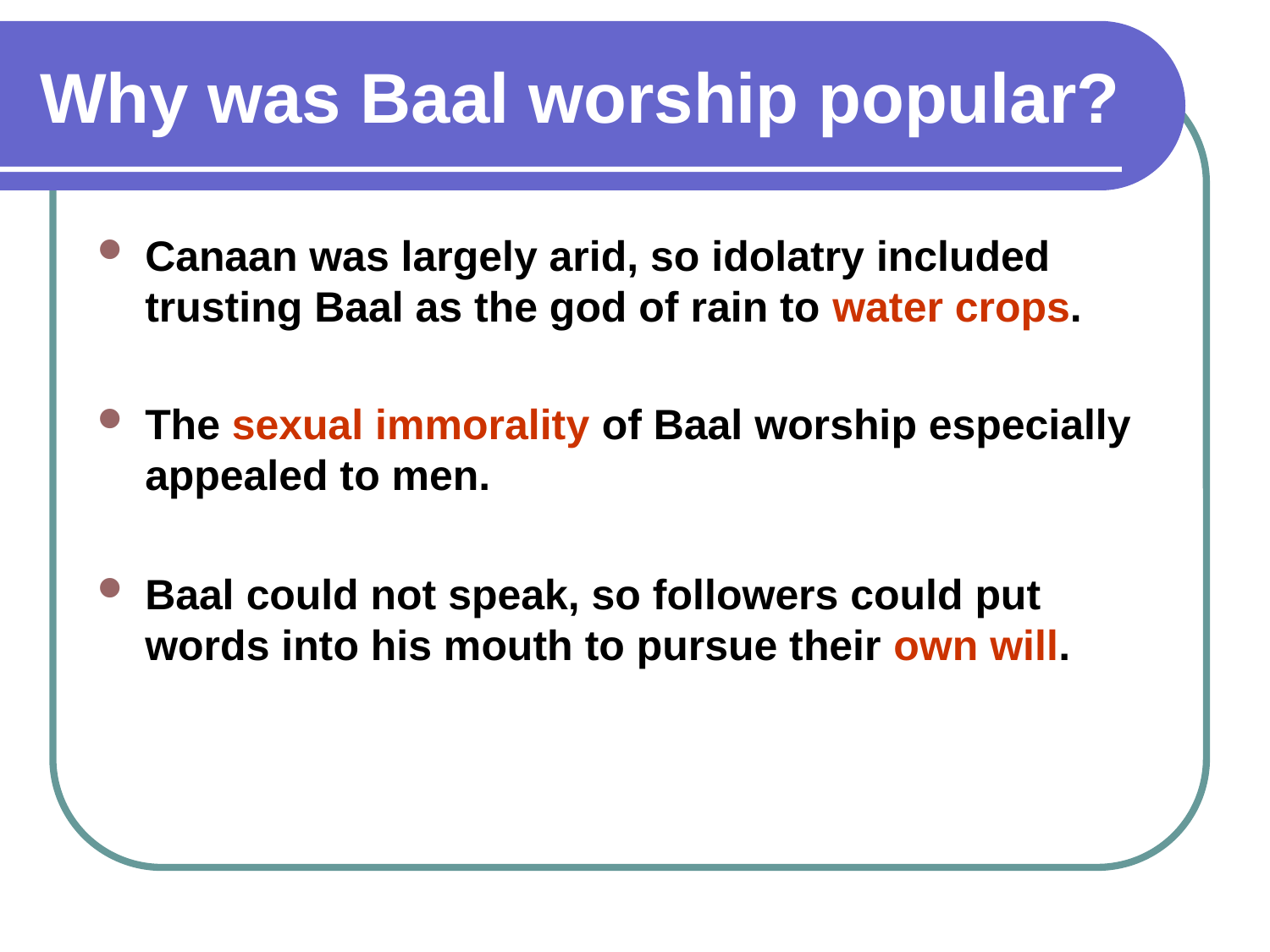

# Why was Baal worship popular?
Canaan was largely arid, so idolatry included trusting Baal as the god of rain to water crops.

The sexual immorality of Baal worship especially appealed to men.

Baal could not speak, so followers could put words into his mouth to pursue their own will.